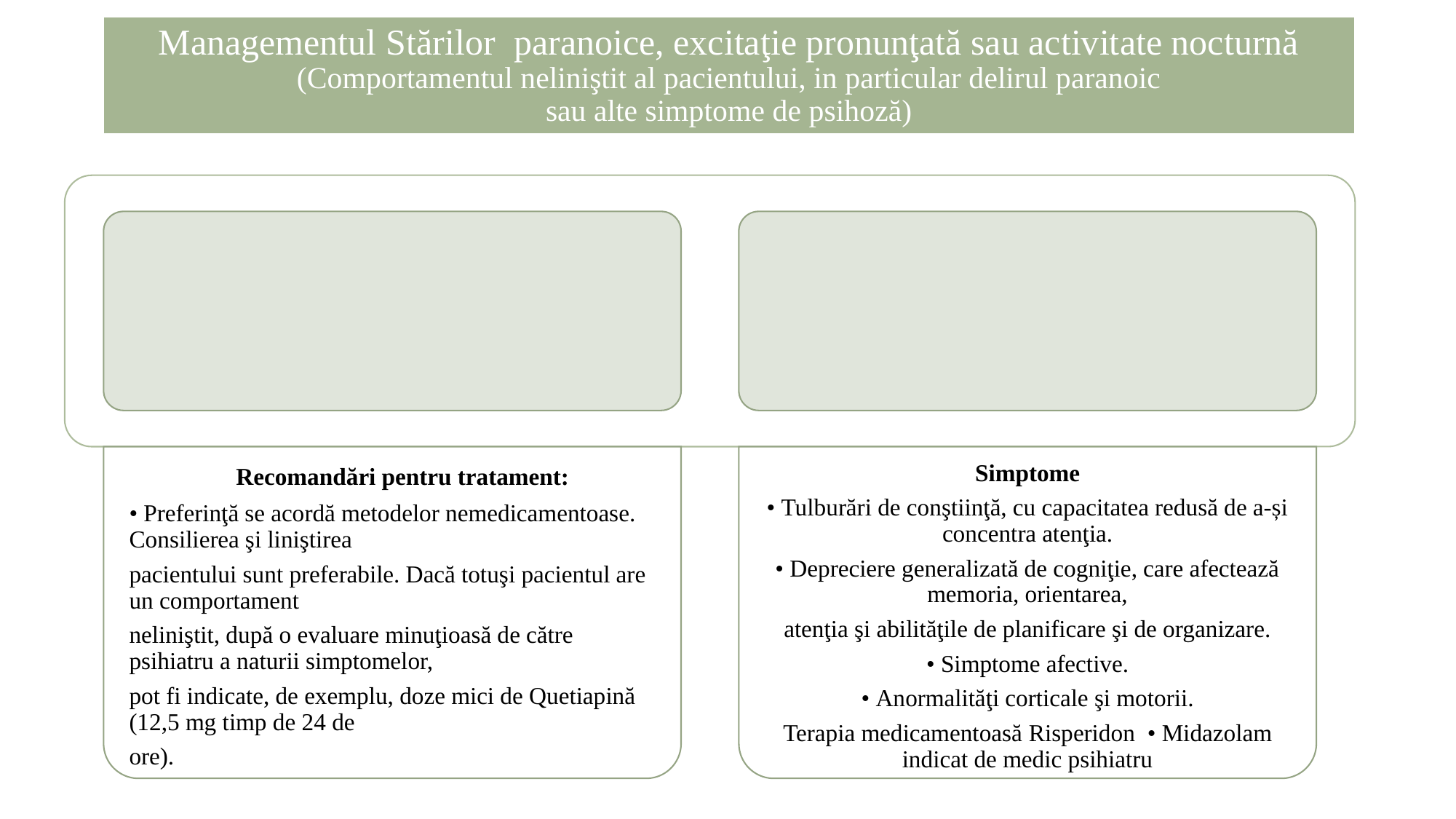

# Managementul Stărilor  paranoice, excitaţie pronunţată sau activitate nocturnă (Comportamentul neliniştit al pacientului, in particular delirul paranoic sau alte simptome de psihoză)
   Recomandări pentru tratament:
• Preferinţă se acordă metodelor nemedicamentoase. Consilierea şi liniştirea
pacientului sunt preferabile. Dacă totuşi pacientul are un comportament
neliniştit, după o evaluare minuţioasă de către psihiatru a naturii simptomelor,
pot fi indicate, de exemplu, doze mici de Quetiapină (12,5 mg timp de 24 de
ore).
Simptome
• Tulburări de conştiinţă, cu capacitatea redusă de a-și concentra atenţia.
• Depreciere generalizată de cogniţie, care afectează memoria, orientarea,
atenţia şi abilităţile de planificare şi de organizare.
• Simptome afective.
• Anormalităţi corticale şi motorii.
Terapia medicamentoasă Risperidon  • Midazolam indicat de medic psihiatru